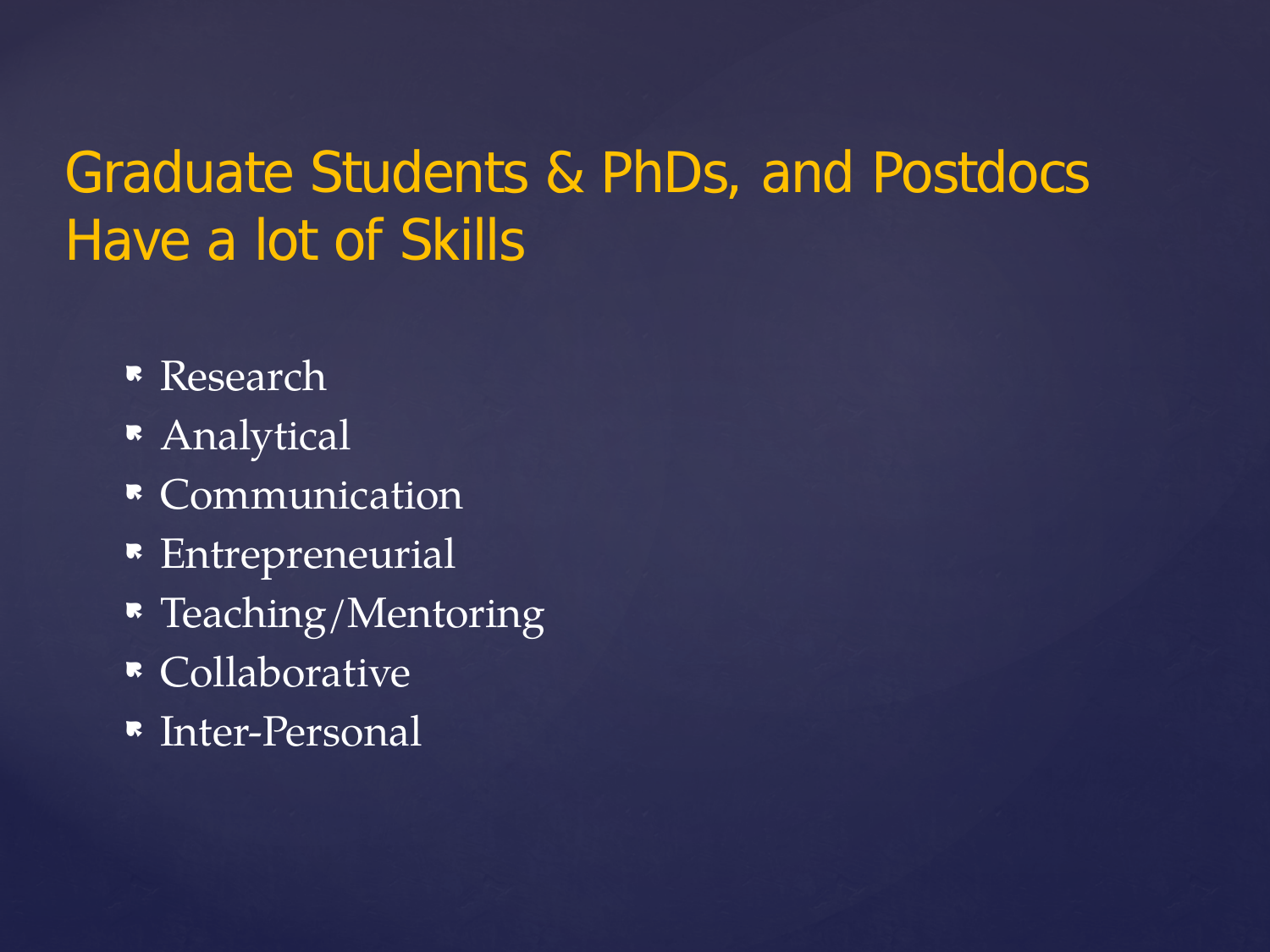

# Graduate Students & PhDs, and Postdocs Have a lot of Skills
Research
Analytical
Communication
Entrepreneurial
Teaching/Mentoring
Collaborative
Inter-Personal